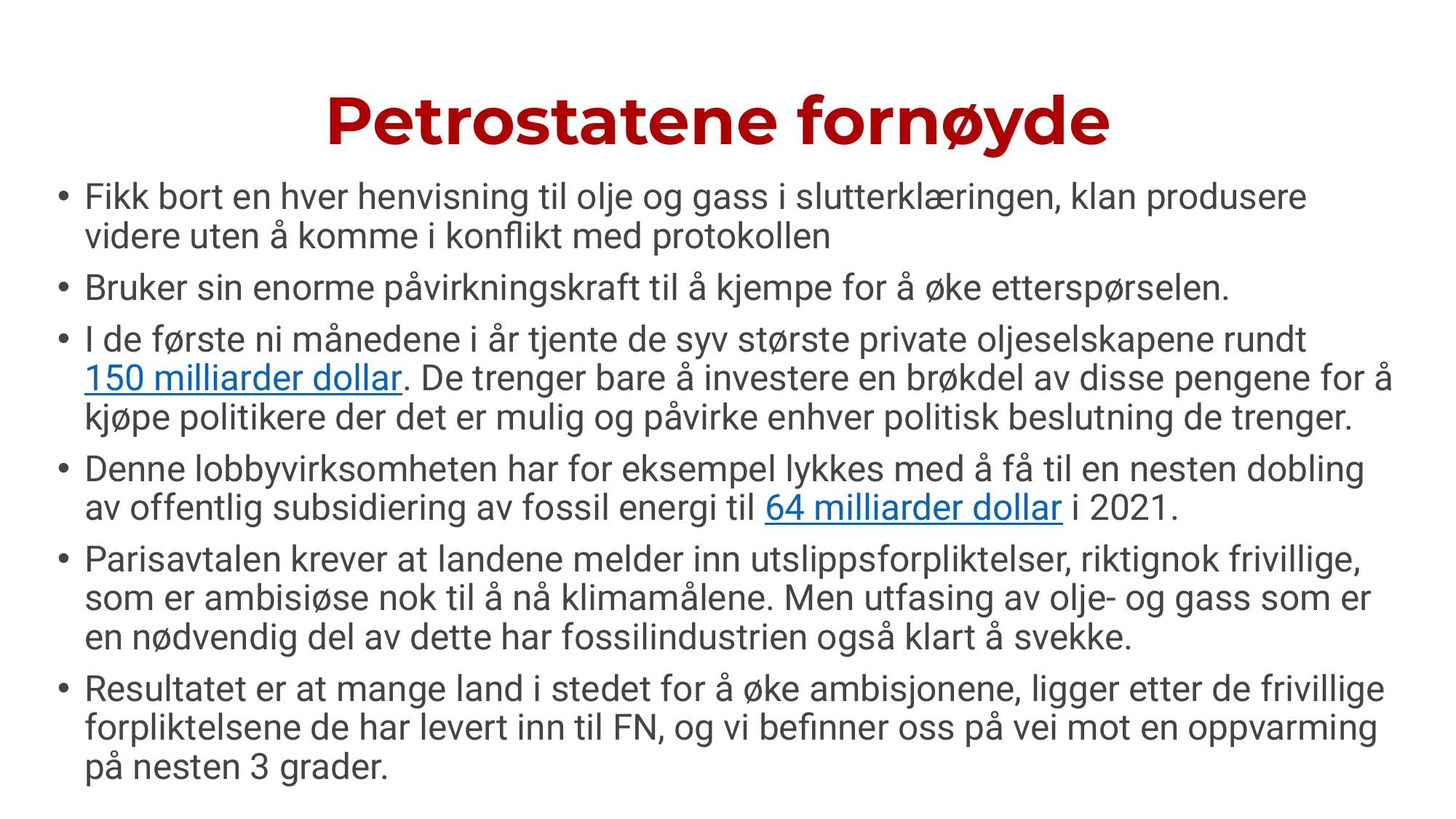

# Petrostatene fornøyde
Fikk bort en hver henvisning til olje og gass i slutterklæringen, klan produsere videre uten å komme i konflikt med protokollen
Bruker sin enorme påvirkningskraft til å kjempe for å øke etterspørselen.
I de første ni månedene i år tjente de syv største private oljeselskapene rundt 150 milliarder dollar. De trenger bare å investere en brøkdel av disse pengene for å kjøpe politikere der det er mulig og påvirke enhver politisk beslutning de trenger.
Denne lobbyvirksomheten har for eksempel lykkes med å få til en nesten dobling av offentlig subsidiering av fossil energi til 64 milliarder dollar i 2021.
Parisavtalen krever at landene melder inn utslippsforpliktelser, riktignok frivillige, som er ambisiøse nok til å nå klimamålene. Men utfasing av olje- og gass som er en nødvendig del av dette har fossilindustrien også klart å svekke.
Resultatet er at mange land i stedet for å øke ambisjonene, ligger etter de frivillige forpliktelsene de har levert inn til FN, og vi befinner oss på vei mot en oppvarming på nesten 3 grader.